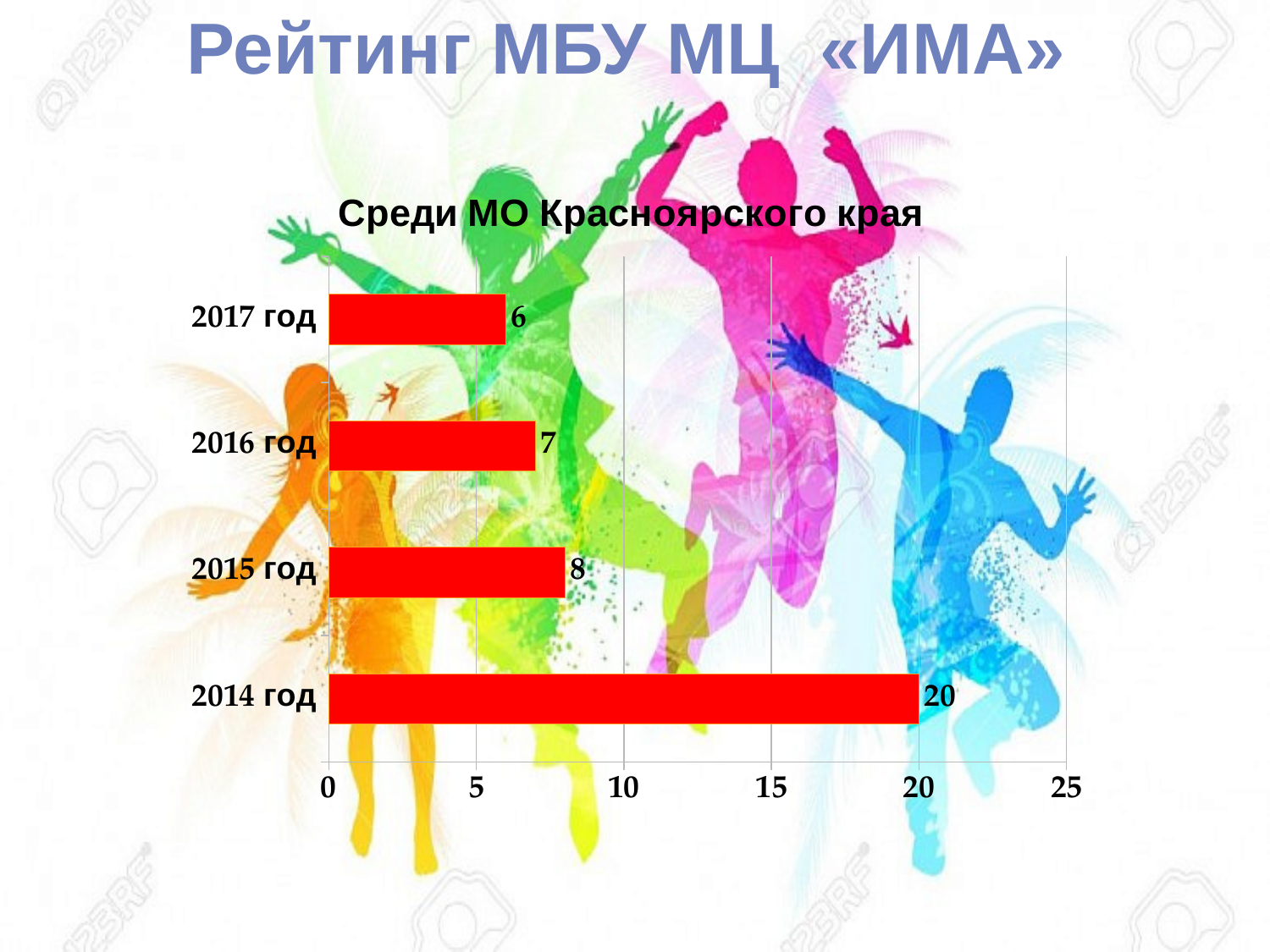

# Рейтинг МБУ МЦ  «ИМА»

### Chart: Среди МО Красноярского края

| Category | место |
|---|---|
| 2014 год | 20.0 |
| 2015 год | 8.0 |
| 2016 год | 7.0 |
| 2017 год | 6.0 |